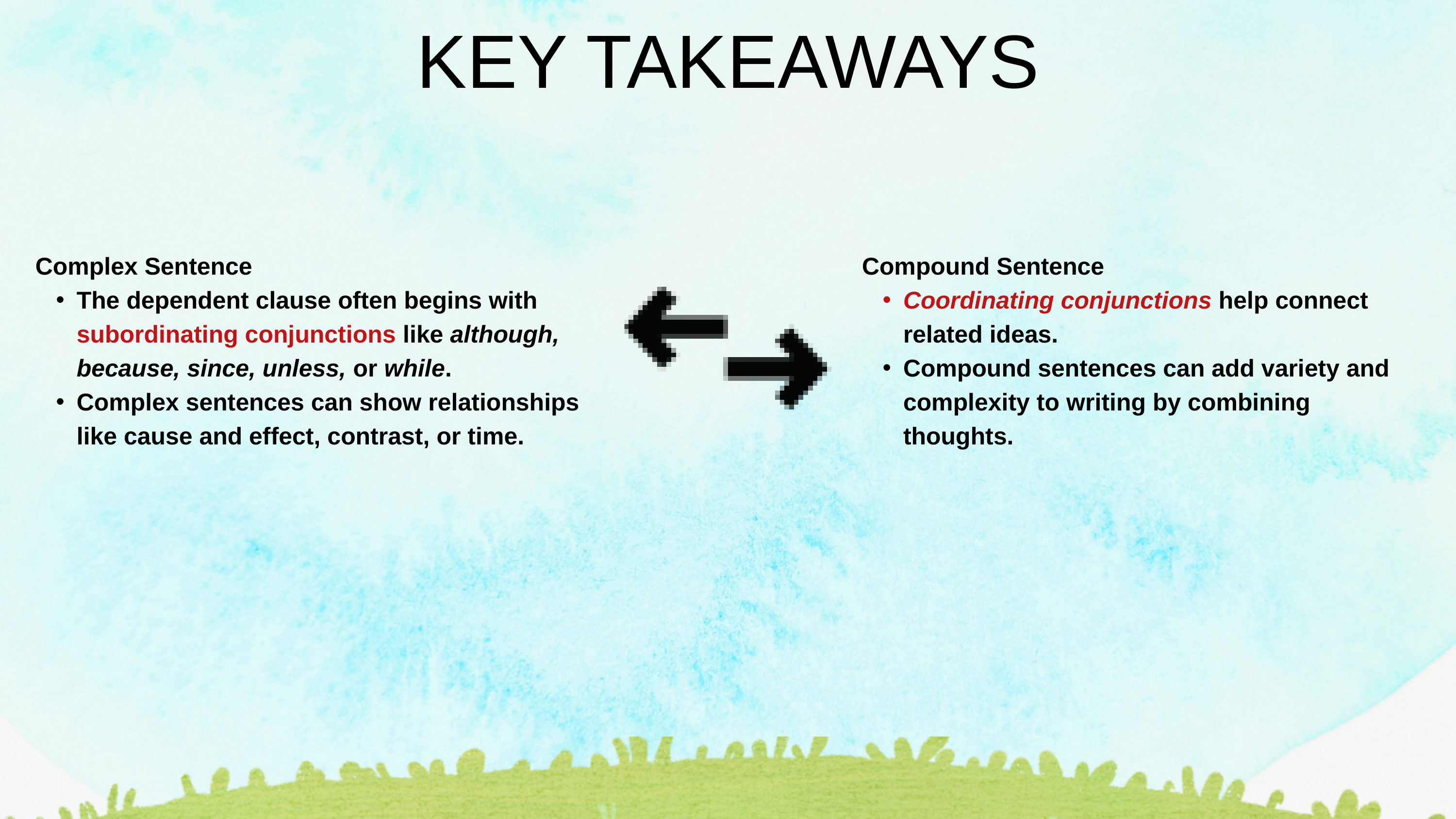

KEY TAKEAWAYS
Complex Sentence
The dependent clause often begins with subordinating conjunctions like although, because, since, unless, or while.
Complex sentences can show relationships like cause and effect, contrast, or time.
Compound Sentence
Coordinating conjunctions help connect related ideas.
Compound sentences can add variety and complexity to writing by combining thoughts.